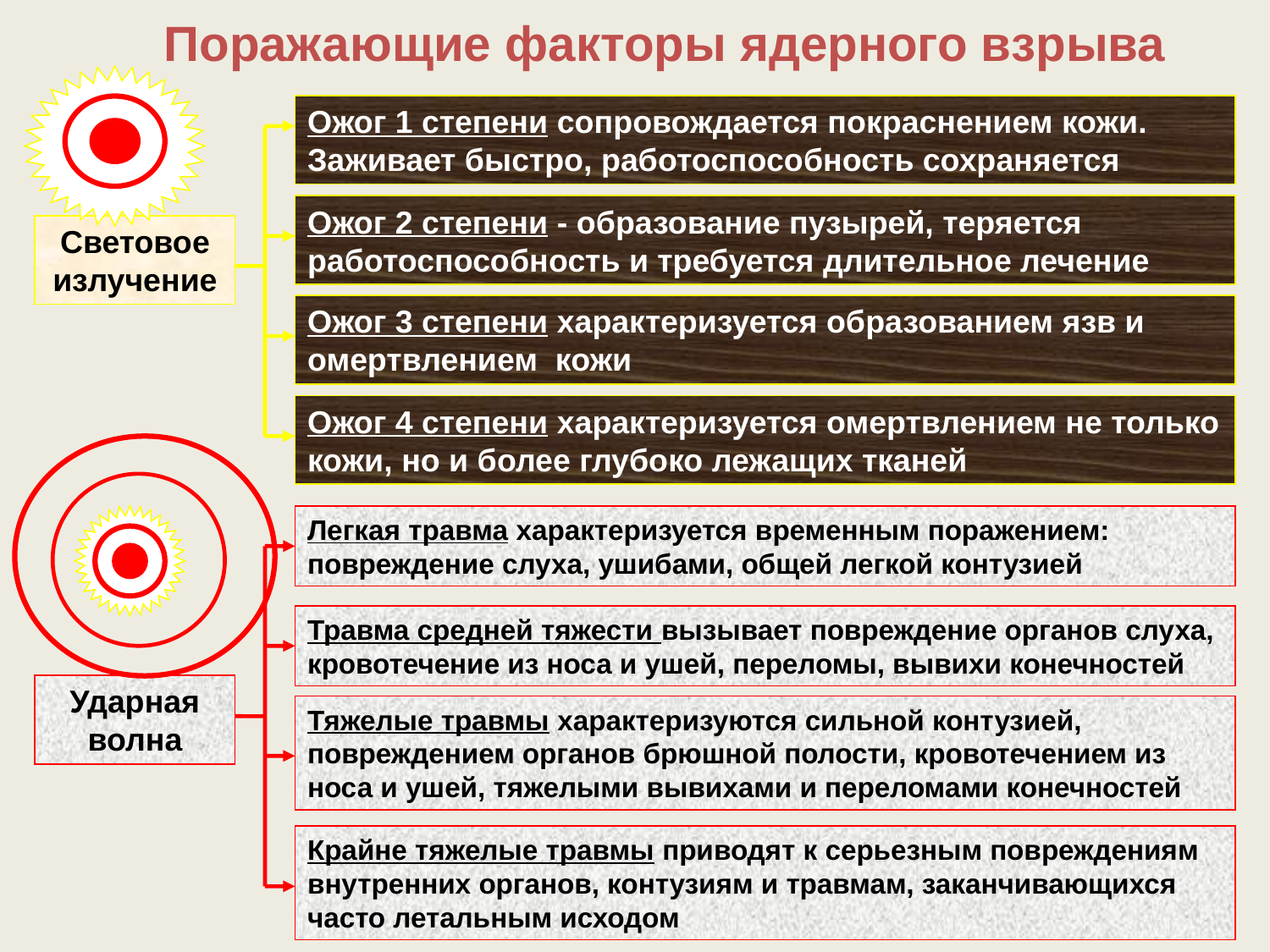

Поражающие факторы ядерного взрыва

Ожог 1 степени сопровождается покраснением кожи. Заживает быстро, работоспособность сохраняется

Ожог 2 степени - образование пузырей, теряется работоспособность и требуется длительное лечение
Световое излучение
Ожог 3 степени характеризуется образованием язв и омертвлением  кожи
Ожог 4 степени характеризуется омертвлением не только кожи, но и более глубоко лежащих тканей

Легкая травма характеризуется временным поражением: повреждение слуха, ушибами, общей легкой контузией

Травма средней тяжести вызывает повреждение органов слуха, кровотечение из носа и ушей, переломы, вывихи конечностей
Ударная волна
Тяжелые травмы характеризуются сильной контузией, повреждением органов брюшной полости, кровотечением из носа и ушей, тяжелыми вывихами и переломами конечностей
Крайне тяжелые травмы приводят к серьезным повреждениям внутренних органов, контузиям и травмам, заканчивающихся часто летальным исходом
49